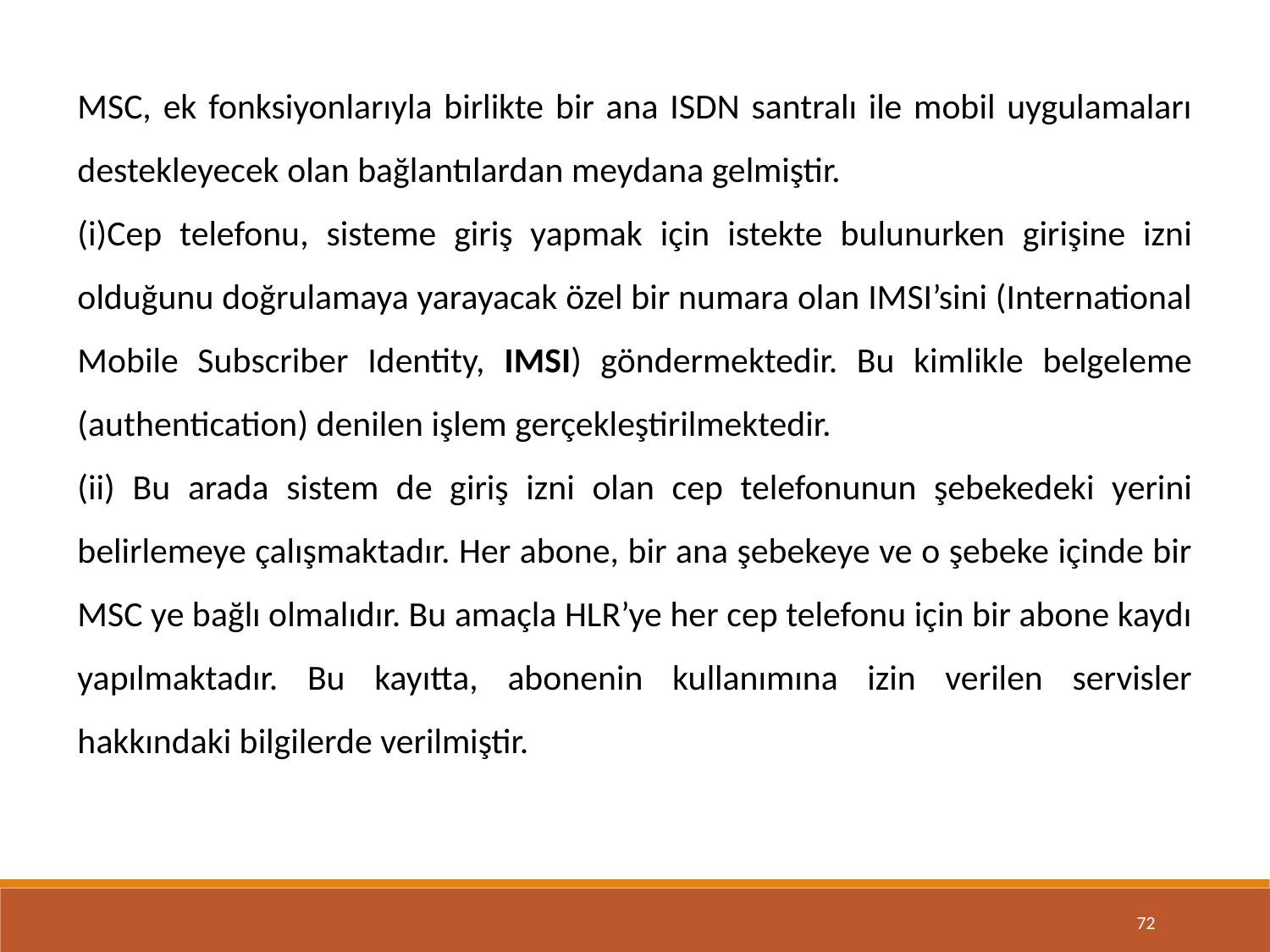

MSC, ek fonksiyonlarıyla birlikte bir ana ISDN santralı ile mobil uygulamaları destekleyecek olan bağlantılardan meydana gelmiştir.
(i)Cep telefonu, sisteme giriş yapmak için istekte bulunurken girişine izni olduğunu doğrulamaya yarayacak özel bir numara olan IMSI’sini (International Mobile Subscriber Identity, IMSI) göndermektedir. Bu kimlikle belgeleme (authentication) denilen işlem gerçekleştirilmektedir.
(ii) Bu arada sistem de giriş izni olan cep telefonunun şebekedeki yerini belirlemeye çalışmaktadır. Her abone, bir ana şebekeye ve o şebeke içinde bir MSC ye bağlı olmalıdır. Bu amaçla HLR’ye her cep telefonu için bir abone kaydı yapılmaktadır. Bu kayıtta, abonenin kullanımına izin verilen servisler hakkındaki bilgilerde verilmiştir.

72